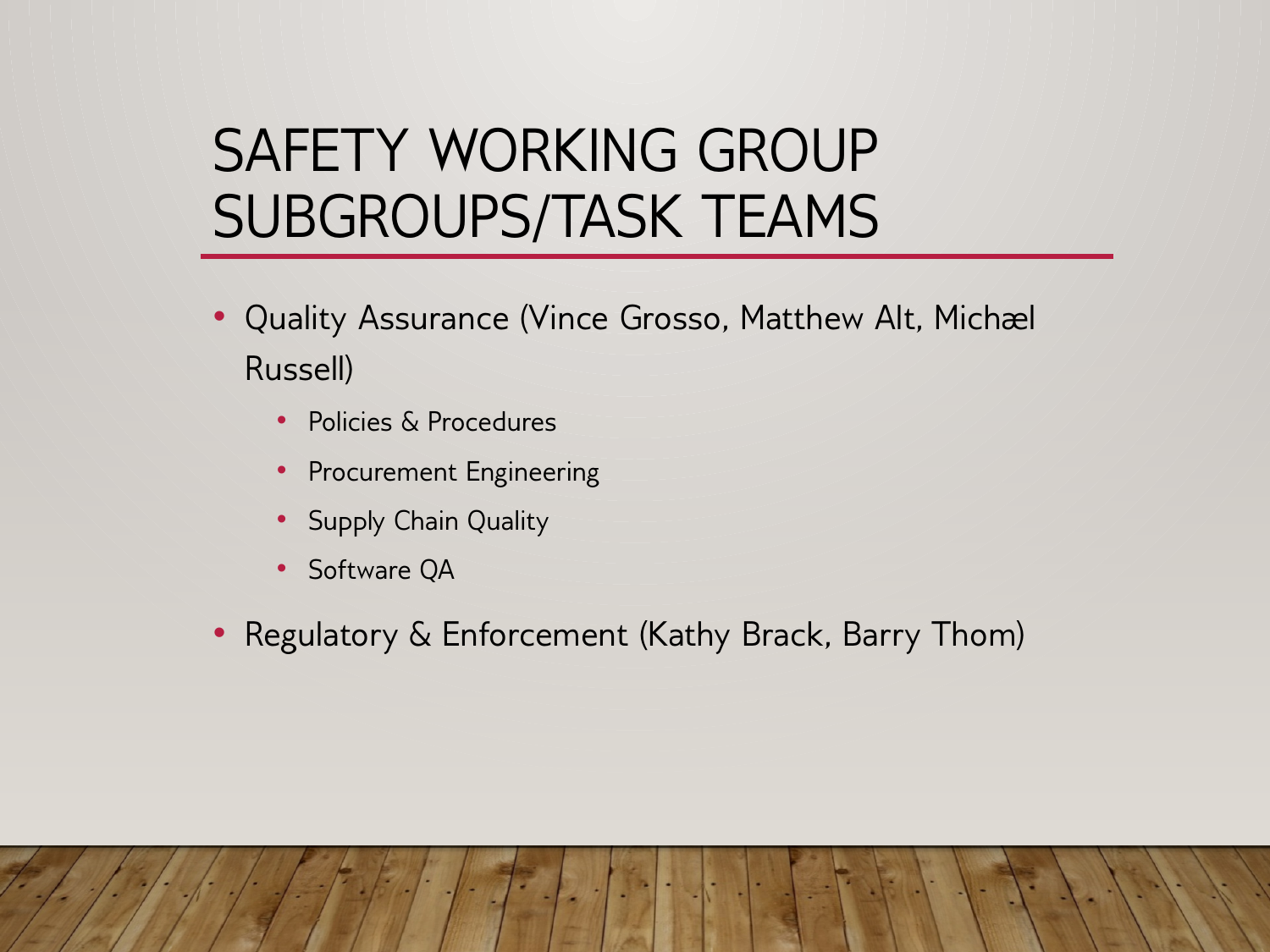

# SAFETY WORKING GROUP SUBGROUPS/TASK TEAMS
Quality Assurance (Vince Grosso, Matthew Alt, Michael Russell)
Policies & Procedures
Procurement Engineering
Supply Chain Quality
Software QA
Regulatory & Enforcement (Kathy Brack, Barry Thom)